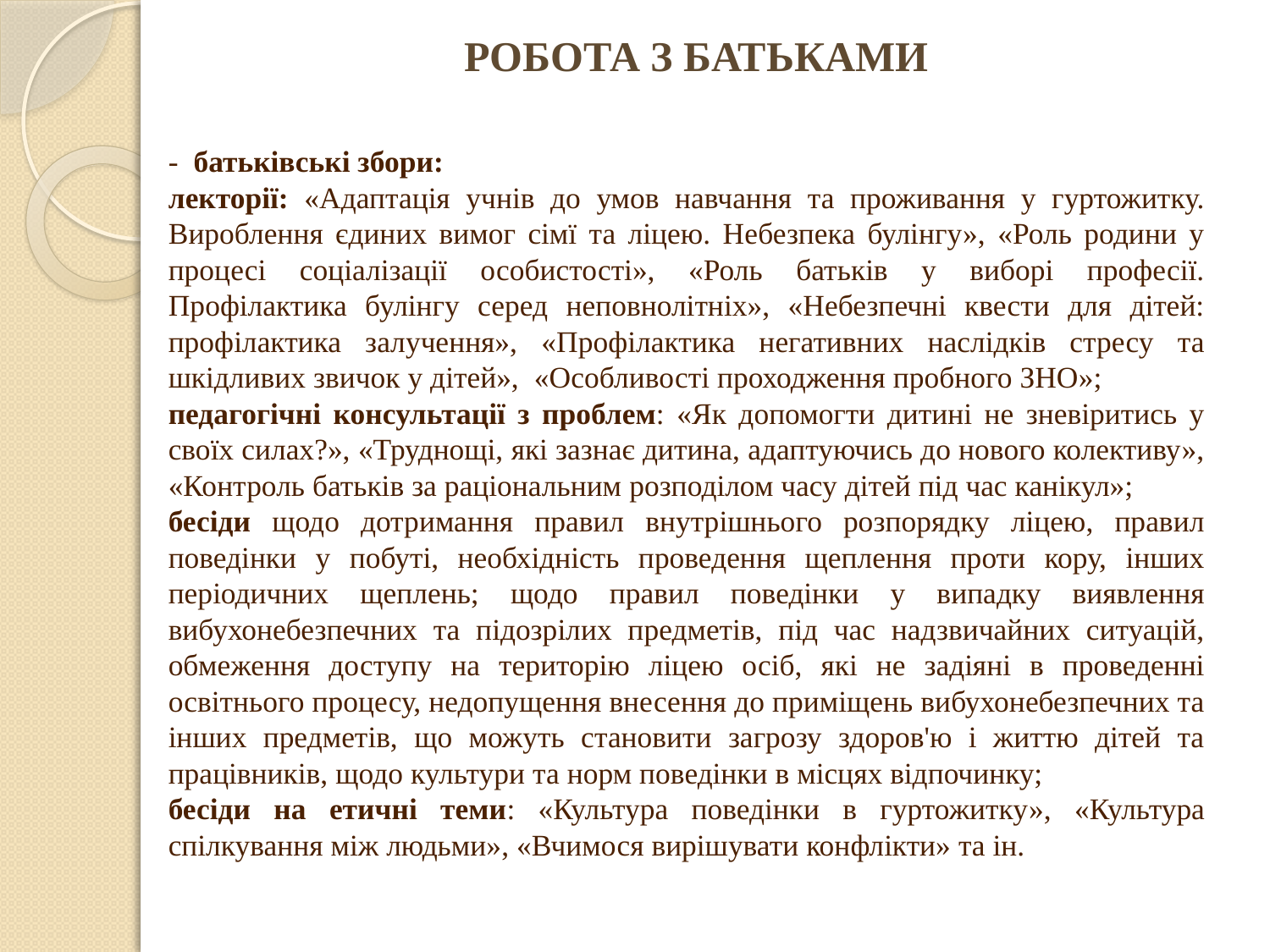

РОБОТА З БАТЬКАМИ

-  батьківські збори:
лекторії: «Адаптація учнів до умов навчання та проживання у гуртожитку. Вироблення єдиних вимог сімї та ліцею. Небезпека булінгу», «Роль родини у процесі соціалізації особистості», «Роль батьків у виборі професії. Профілактика булінгу серед неповнолітніх», «Небезпечні квести для дітей: профілактика залучення», «Профілактика негативних наслідків стресу та шкідливих звичок у дітей»,  «Особливості проходження пробного ЗНО»;
педагогічні консультації з проблем: «Як допомогти дитині не зневіритись у своїх силах?», «Труднощі, які зазнає дитина, адаптуючись до нового колективу», «Контроль батьків за раціональним розподілом часу дітей під час канікул»;
бесіди щодо дотримання правил внутрішнього розпорядку ліцею, правил поведінки у побуті, необхідність проведення щеплення проти кору, інших періодичних щеплень; щодо правил поведінки у випадку виявлення вибухонебезпечних та підозрілих предметів, під час надзвичайних ситуацій, обмеження доступу на територію ліцею осіб, які не задіяні в проведенні освітнього процесу, недопущення внесення до приміщень вибухонебезпечних та інших предметів, що можуть становити загрозу здоров'ю і життю дітей та працівників, щодо культури та норм поведінки в місцях відпочинку;
бесіди на етичні теми: «Культура поведінки в гуртожитку», «Культура спілкування між людьми», «Вчимося вирішувати конфлікти» та ін.